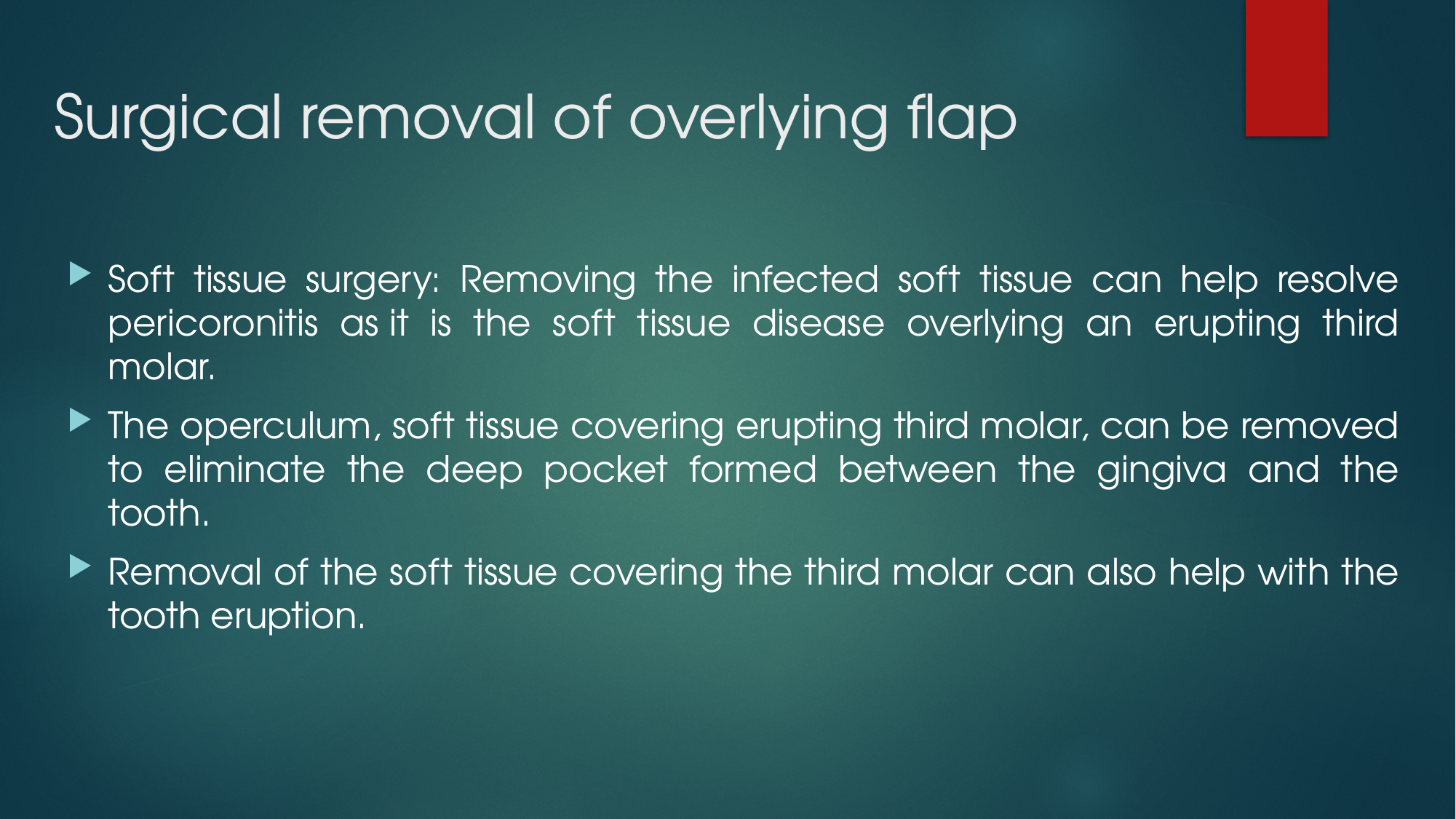

# Surgical removal of overlying flap
Soft tissue surgery: Removing the infected soft tissue can help resolve pericoronitis as it is the soft tissue disease overlying an erupting third molar.
The operculum, soft tissue covering erupting third molar, can be removed to eliminate the deep pocket formed between the gingiva and the tooth.
Removal of the soft tissue covering the third molar can also help with the tooth eruption.